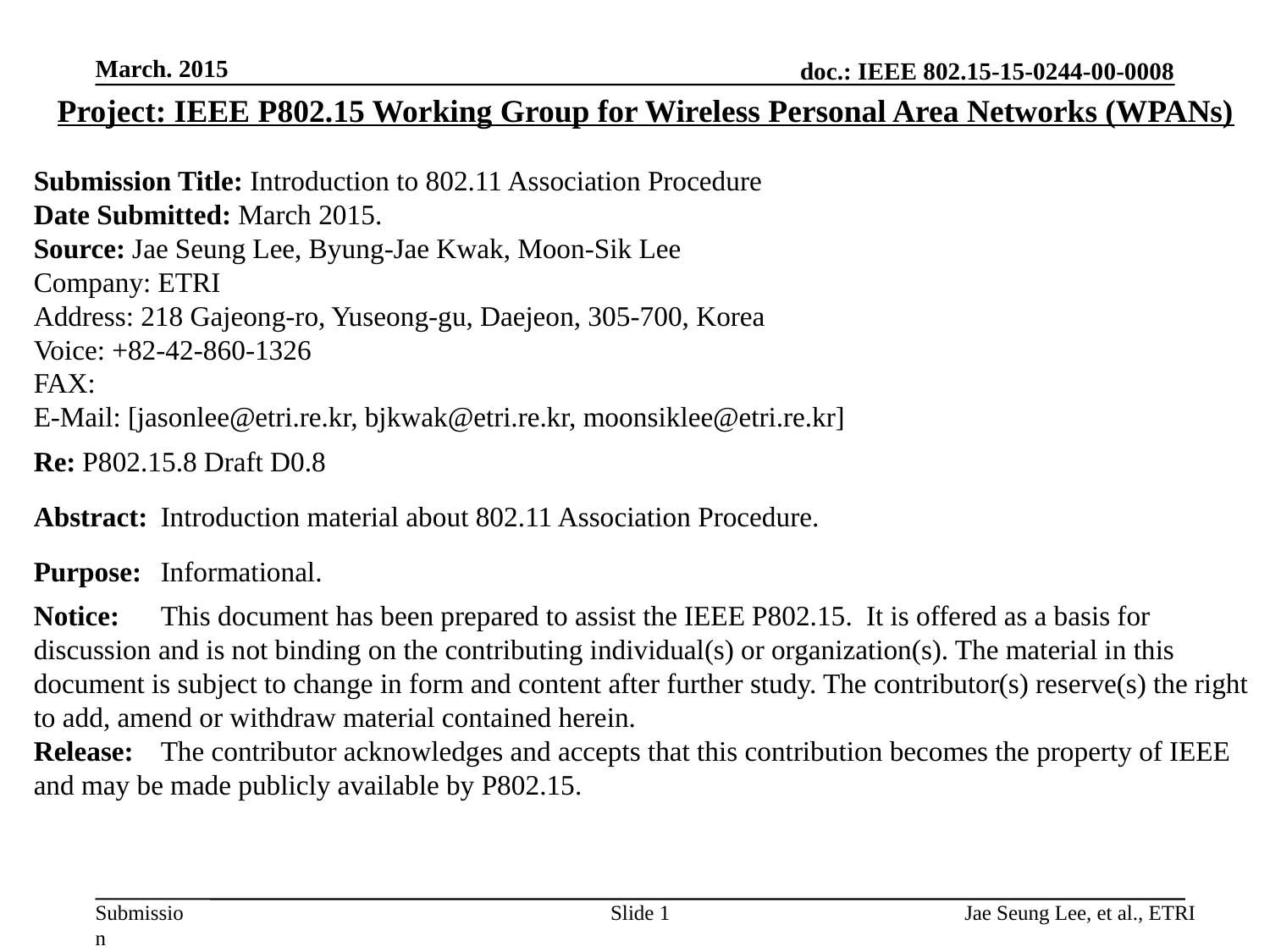

March. 2015
Project: IEEE P802.15 Working Group for Wireless Personal Area Networks (WPANs)

Submission Title: Introduction to 802.11 Association Procedure
Date Submitted: March 2015.
Source: Jae Seung Lee, Byung-Jae Kwak, Moon-Sik Lee
Company: ETRI
Address: 218 Gajeong-ro, Yuseong-gu, Daejeon, 305-700, Korea
Voice: +82-42-860-1326
FAX:
E-Mail: [jasonlee@etri.re.kr, bjkwak@etri.re.kr, moonsiklee@etri.re.kr]
Re: P802.15.8 Draft D0.8
Abstract:	Introduction material about 802.11 Association Procedure.
Purpose:	Informational.
Notice:	This document has been prepared to assist the IEEE P802.15.  It is offered as a basis for discussion and is not binding on the contributing individual(s) or organization(s). The material in this document is subject to change in form and content after further study. The contributor(s) reserve(s) the right to add, amend or withdraw material contained herein.
Release:	The contributor acknowledges and accepts that this contribution becomes the property of IEEE and may be made publicly available by P802.15.
Slide 1
Jae Seung Lee, et al., ETRI